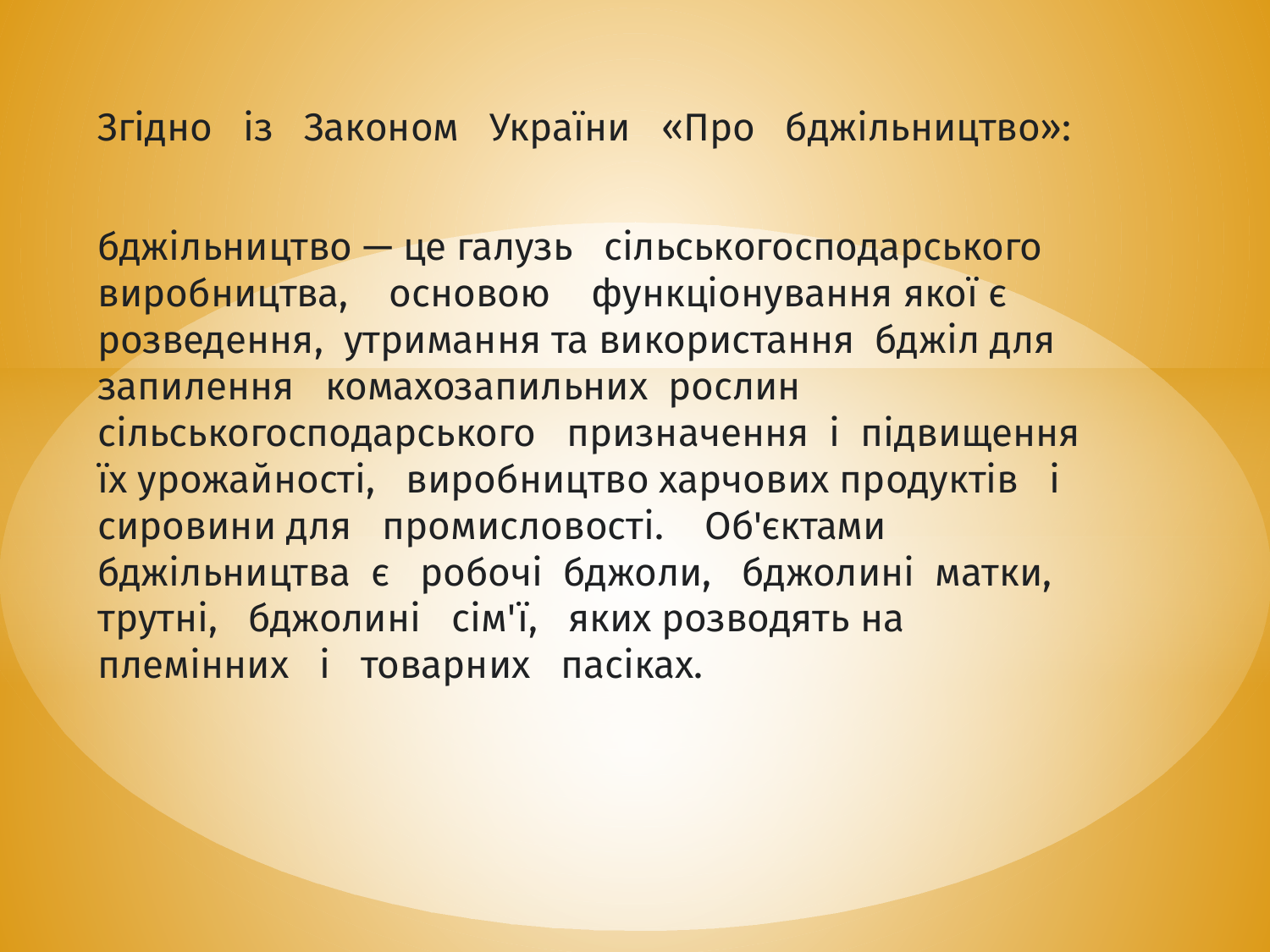

Згідно   із   Законом   України   «Про   бджільництво»:

бджільництво — це галузь   сільськогосподарського   виробництва,    основою    функціонування якої є розведення,  утримання та використання  бджіл для  запилення   комахозапильних  рослин   сільськогосподарського   призначення  і  підвищення їх урожайності,   виробництво харчових продуктів   і   сировини для   промисловості.    Об'єктами бджільництва  є   робочі  бджоли,   бджолині  матки,   трутні,   бджолині   сім'ї,   яких розводять на   племінних   і   товарних   пасіках.